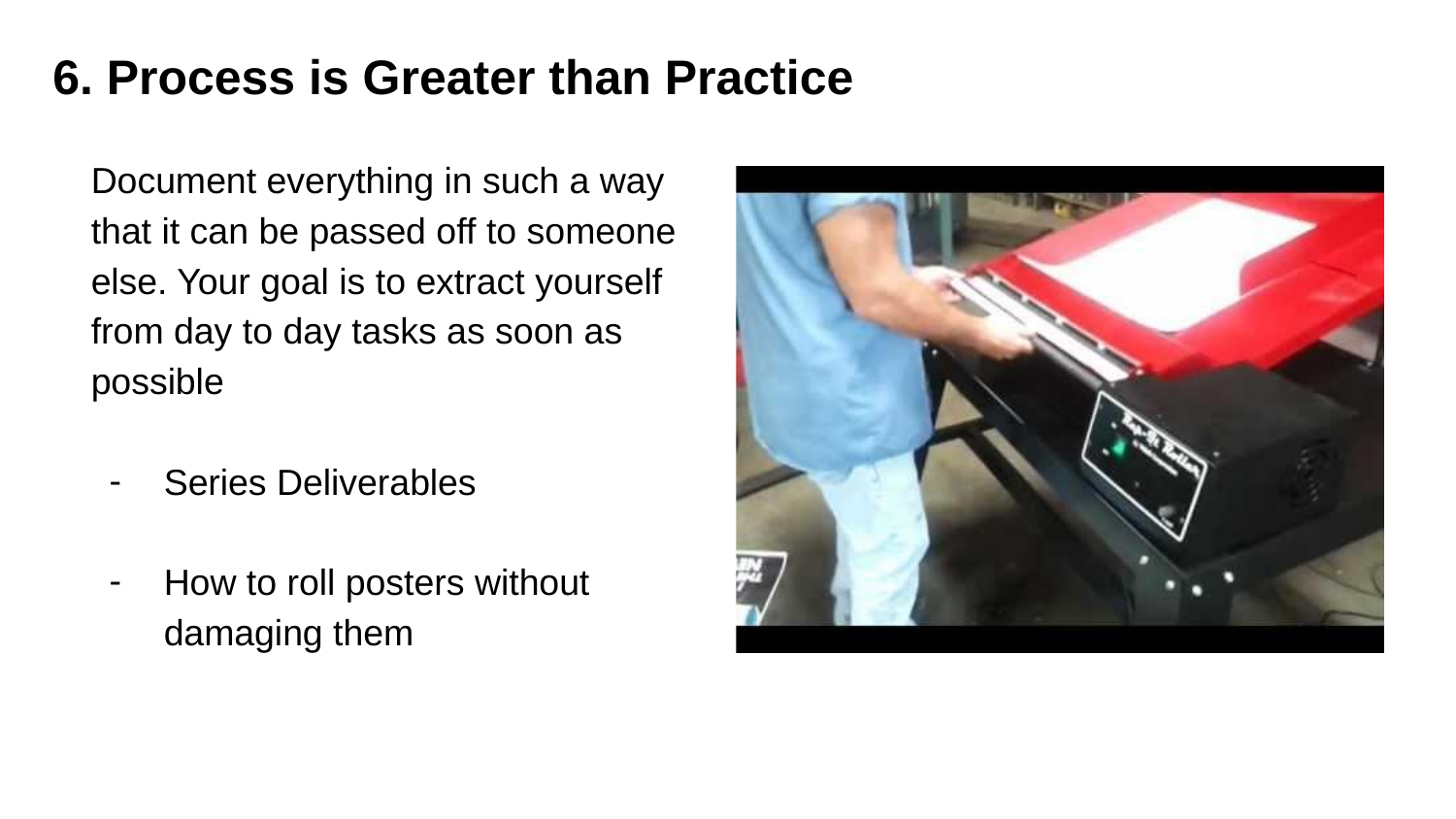

6. Process is Greater than Practice

Document everything in such a way that it can be passed off to someone else. Your goal is to extract yourself from day to day tasks as soon as possible

Series Deliverables

How to roll posters without damaging them